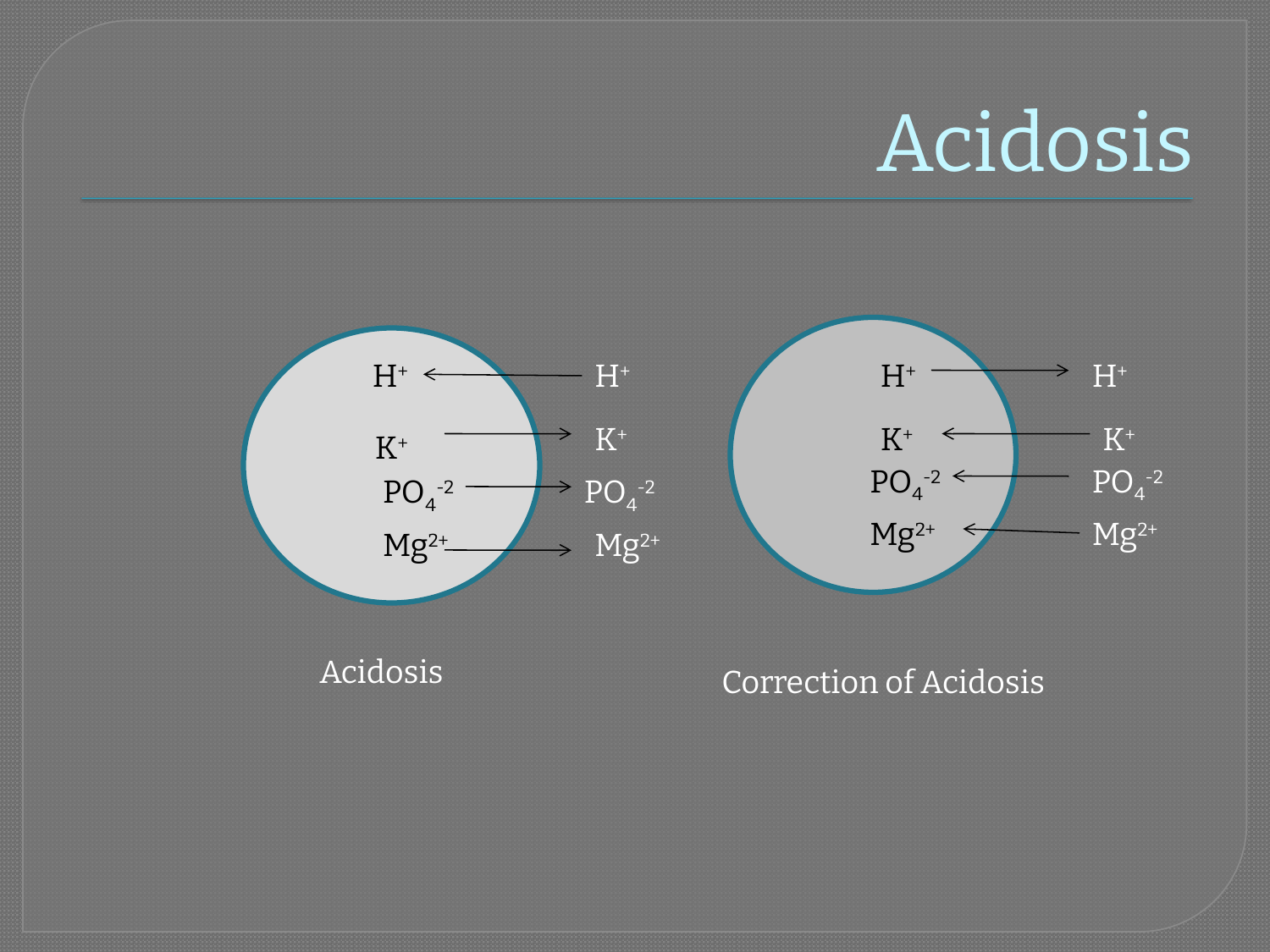

# Acidosis

K+

H+
H+
H+
H+
K+
K+
K+
PO4-2

PO4-2

PO4-2
PO4-2

Mg2+
Mg2+
Mg2+
Mg2+
Acidosis
Correction of Acidosis